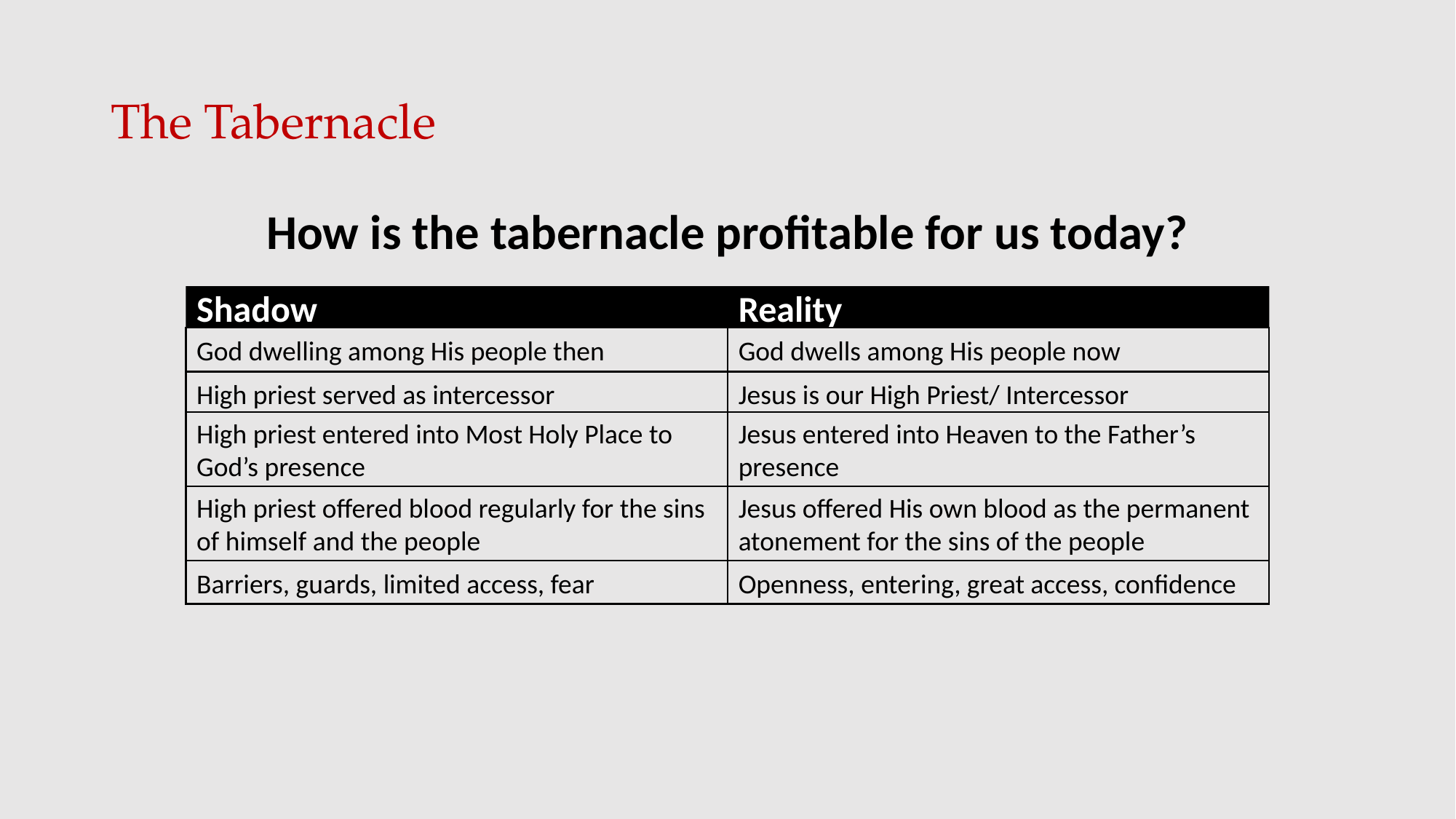

# The Tabernacle
How is the tabernacle profitable for us today?

Shadow
Reality
God dwelling among His people then
God dwells among His people now
High priest served as intercessor
Jesus is our High Priest/ Intercessor
High priest entered into Most Holy Place to God’s presence
Jesus entered into Heaven to the Father’s presence
High priest offered blood regularly for the sins of himself and the people
Jesus offered His own blood as the permanent atonement for the sins of the people
Barriers, guards, limited access, fear
Openness, entering, great access, confidence